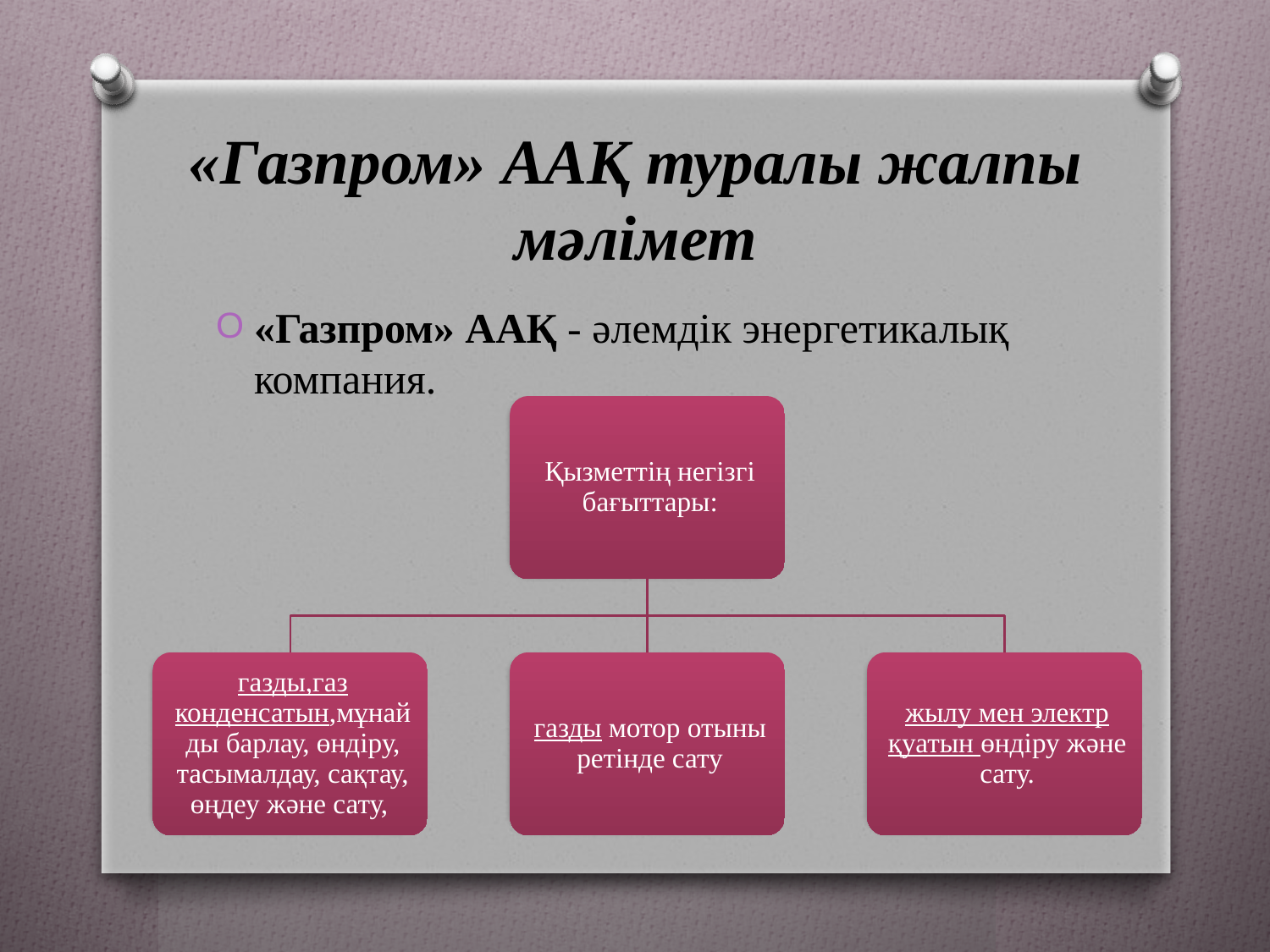

# «Газпром» ААҚ туралы жалпы мәлімет
«Газпром» ААҚ - әлемдік энергетикалық компания.
Қызметтің негізгі бағыттары:
газды,газ конденсатын,мұнайды барлау, өндіру, тасымалдау, сақтау, өңдеу және сату,
газды мотор отыны ретінде сату
жылу мен электр қуатын өндіру және сату.